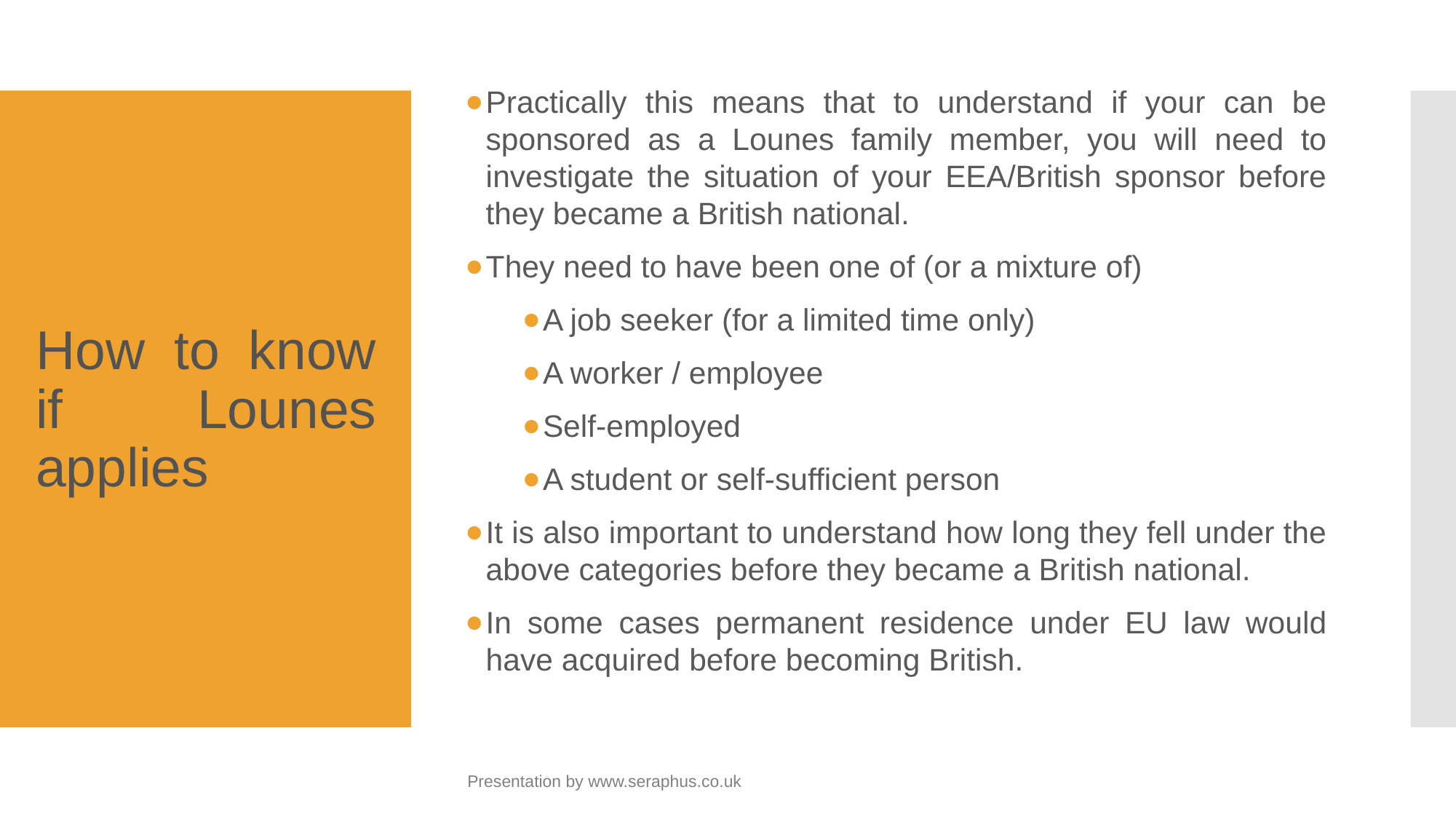

Practically this means that to understand if your can be sponsored as a Lounes family member, you will need to investigate the situation of your EEA/British sponsor before they became a British national.
They need to have been one of (or a mixture of)
A job seeker (for a limited time only)
A worker / employee
Self-employed
A student or self-sufficient person
It is also important to understand how long they fell under the above categories before they became a British national.
In some cases permanent residence under EU law would have acquired before becoming British.
# How to know if Lounes applies
Presentation by www.seraphus.co.uk